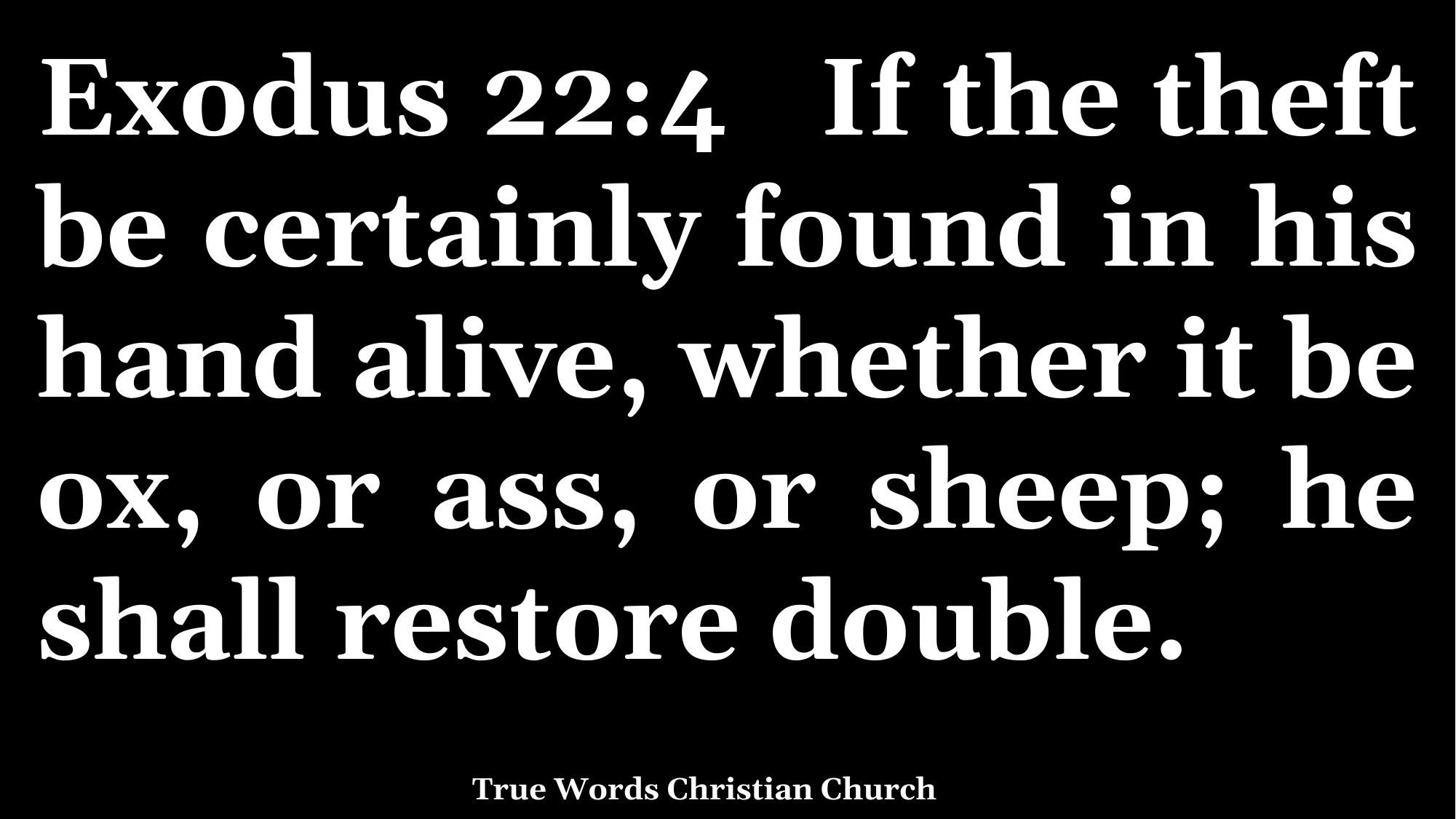

Exodus 22:4   If the theft be certainly found in his hand alive, whether it be ox, or ass, or sheep; he shall restore double.
True Words Christian Church